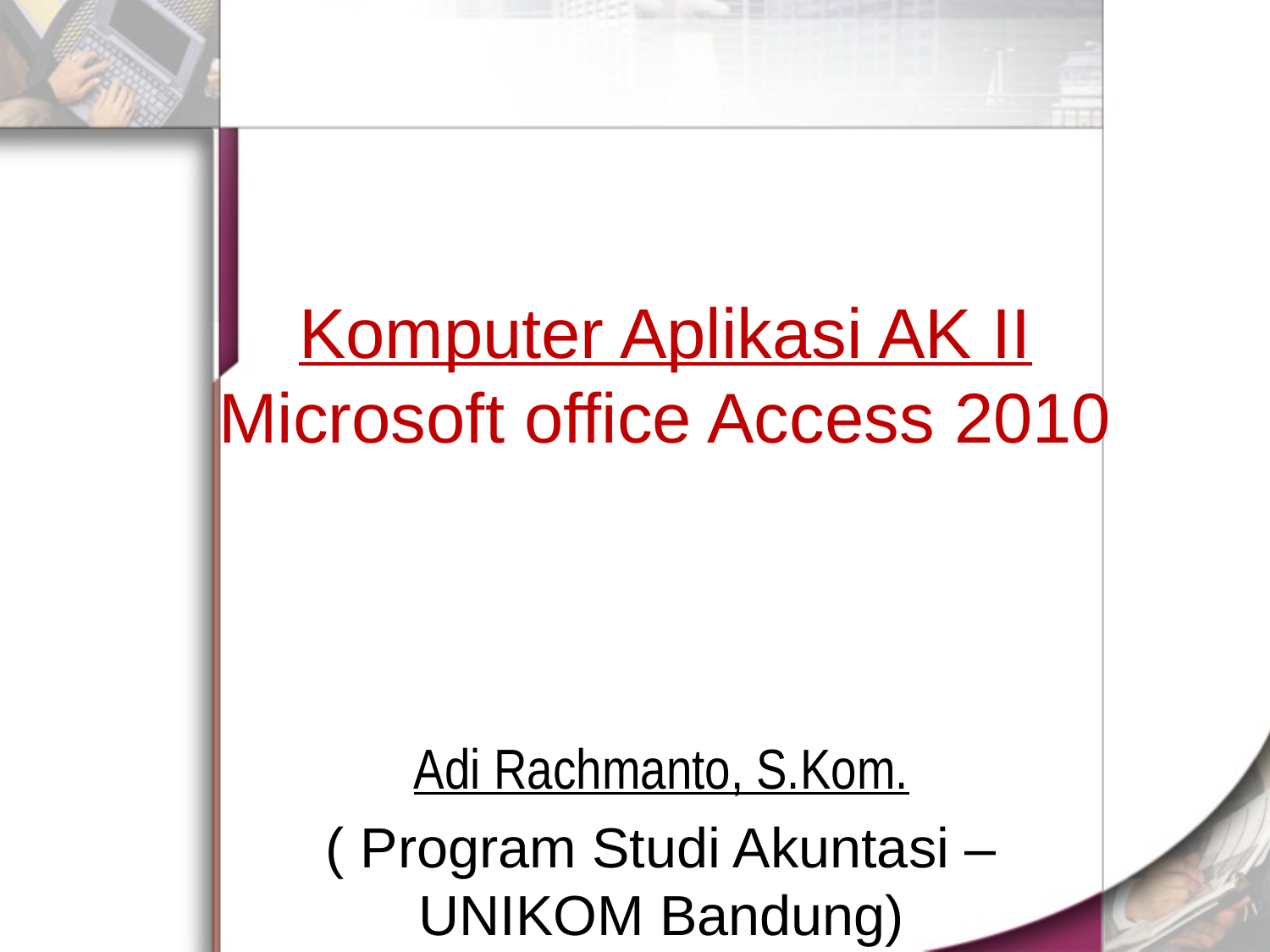

# Komputer Aplikasi AK II Microsoft office Access 2010
Adi Rachmanto, S.Kom.
( Program Studi Akuntasi – UNIKOM Bandung)